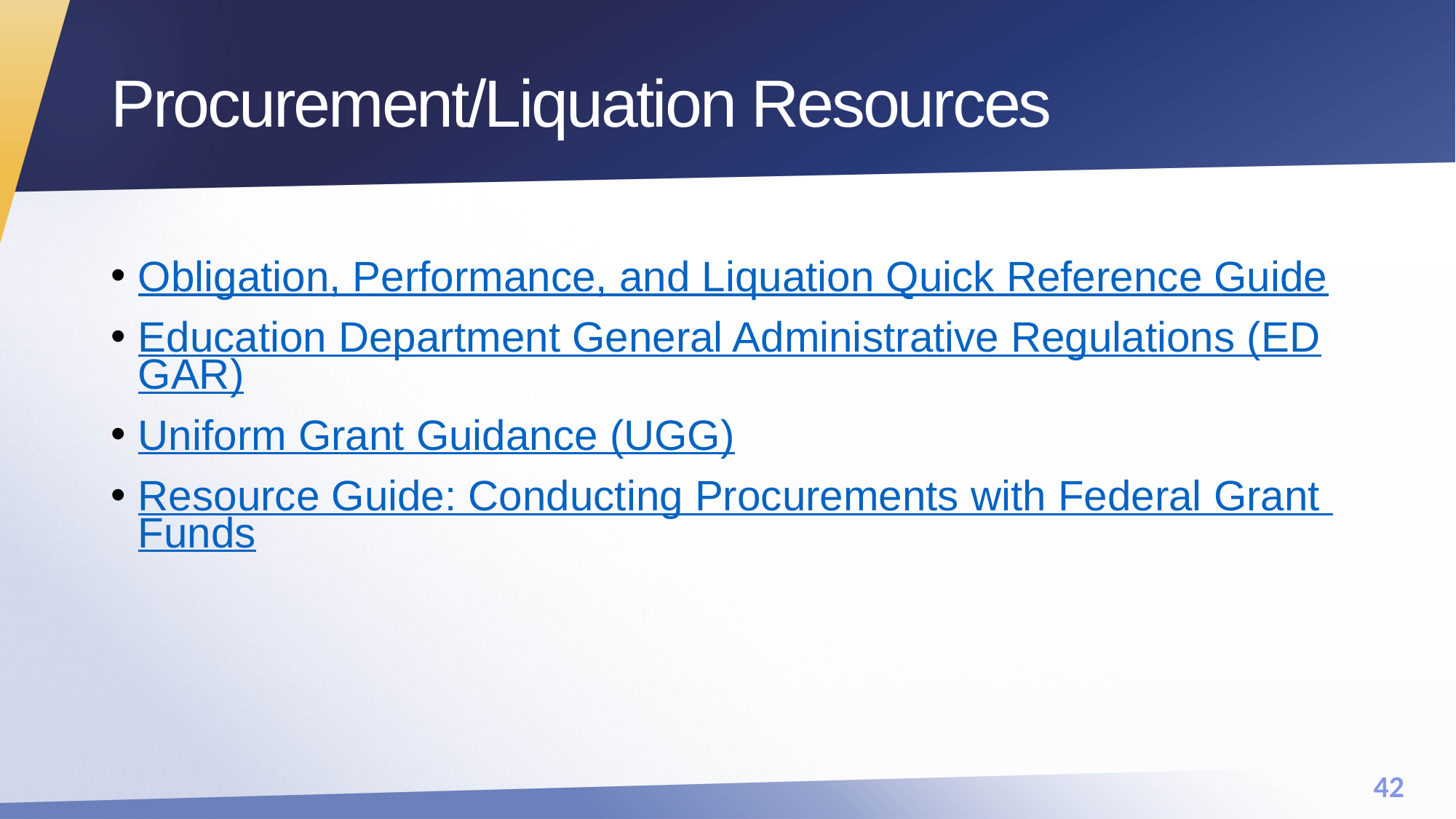

# Procurement/Liquation Resources
Obligation, Performance, and Liquation Quick Reference Guide
Education Department General Administrative Regulations (EDGAR)
Uniform Grant Guidance (UGG)
Resource Guide: Conducting Procurements with Federal Grant Funds